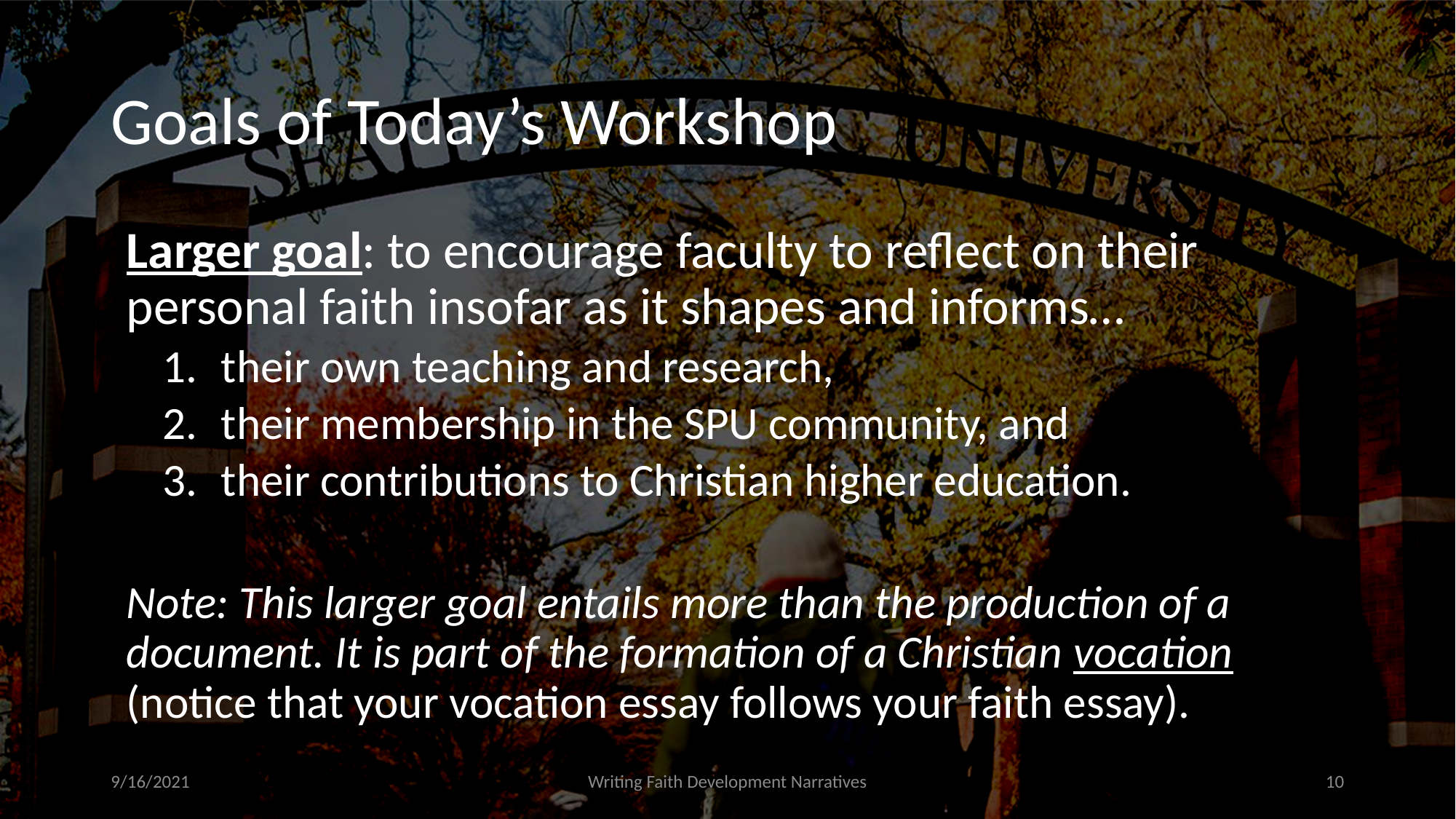

# Goals of Today’s Workshop
Larger goal: to encourage faculty to reflect on their personal faith insofar as it shapes and informs…
their own teaching and research,
their membership in the SPU community, and
their contributions to Christian higher education.

Note: This larger goal entails more than the production of a document. It is part of the formation of a Christian vocation (notice that your vocation essay follows your faith essay).
9/16/2021
Writing Faith Development Narratives
10